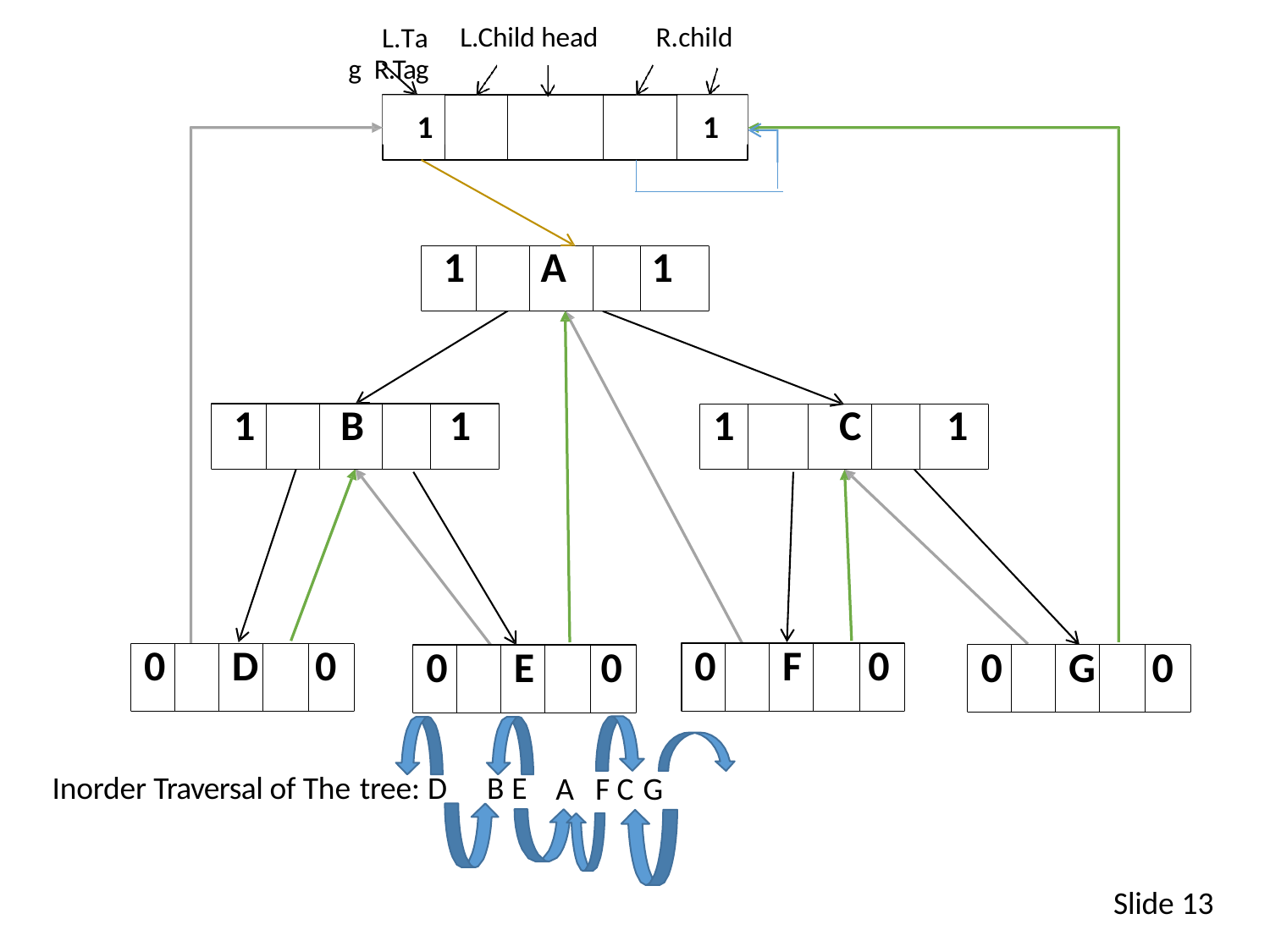

L.Tag  R.Tag
L.Child head
R.child

1
1

| 1 |  | A |  | 1 |
| --- | --- | --- | --- | --- |

| 1 |  | B |  | 1 |
| --- | --- | --- | --- | --- |

| 1 |  | C |  | 1 |
| --- | --- | --- | --- | --- |

| 0 |  | F |  | 0 |
| --- | --- | --- | --- | --- |

| 0 |  | D |  | 0 |
| --- | --- | --- | --- | --- |

| 0 |  | G |  | 0 |
| --- | --- | --- | --- | --- |

| 0 |  | E |  | 0 |
| --- | --- | --- | --- | --- |

Inorder Traversal of The tree: D	B E
A	F C G

Slide 13